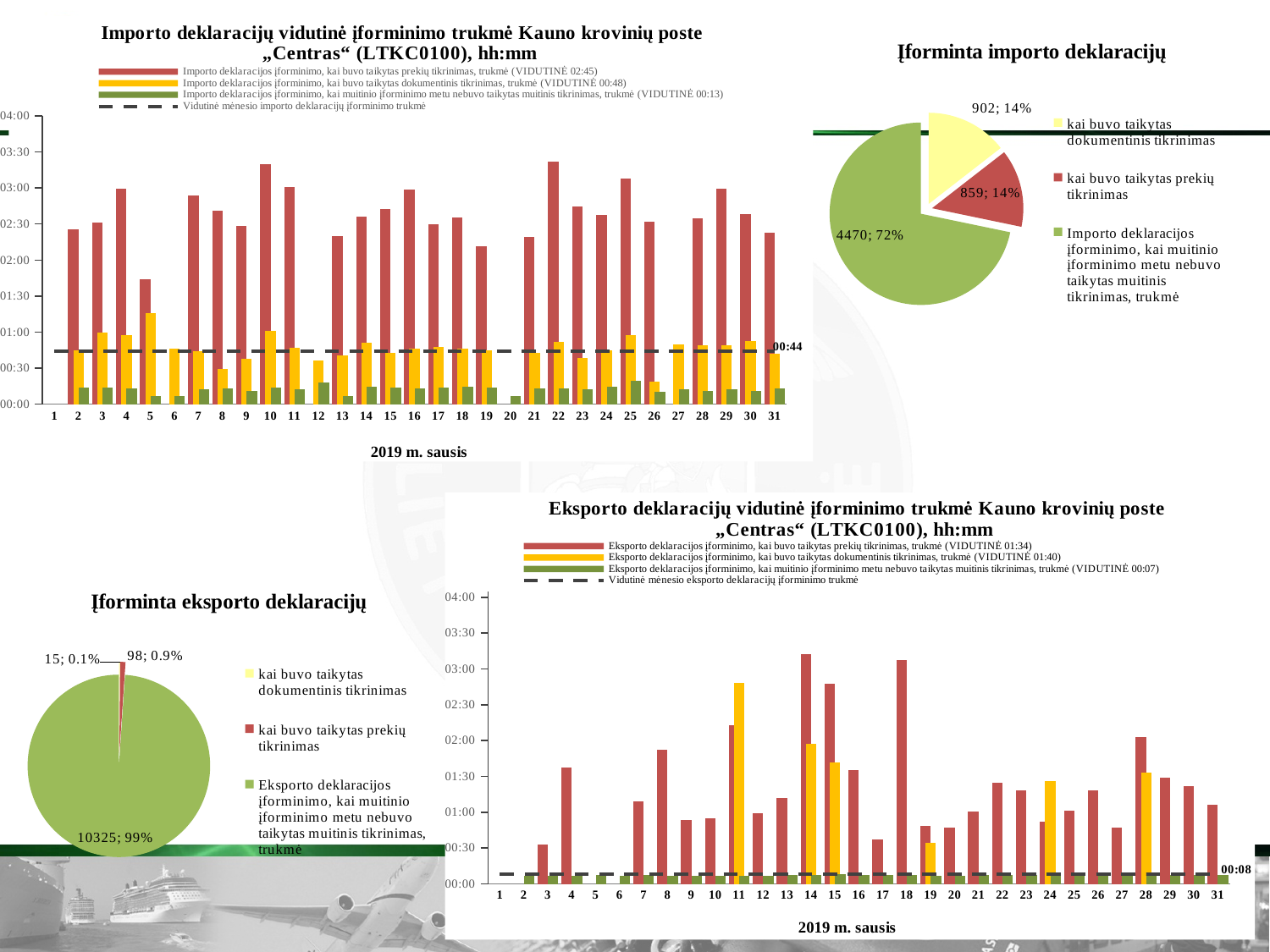

### Chart: Įforminta importo deklaracijų

| Category |  |
|---|---|
| kai buvo taikytas dokumentinis tikrinimas | 902.0 |
| kai buvo taikytas prekių tikrinimas | 859.0 |
| Importo deklaracijos įforminimo, kai muitinio įforminimo metu nebuvo taikytas muitinis tikrinimas, trukmė | 4470.0 |

### Chart: Importo deklaracijų vidutinė įforminimo trukmė Kauno krovinių poste „Centras“ (LTKC0100), hh:mm

| Category | Importo deklaracijos įforminimo, kai buvo taikytas prekių tikrinimas, trukmė (VIDUTINĖ 02:45) | Importo deklaracijos įforminimo, kai buvo taikytas dokumentinis tikrinimas, trukmė (VIDUTINĖ 00:48)  | Importo deklaracijos įforminimo, kai muitinio įforminimo metu nebuvo taikytas muitinis tikrinimas, trukmė (VIDUTINĖ 00:13) | Vidutinė mėnesio importo deklaracijų įforminimo trukmė |
|---|---|---|---|---|
| 1 | None | None | None | 0.030590277777777775 |
| 2 | 0.10126405423280424 | 0.03107570806100218 | 0.009886031865198526 | 0.030590277777777775 |
| 3 | 0.10478009259259258 | 0.041572751322751324 | 0.00975058312128921 | 0.0305902777777778 |
| 4 | 0.12470023148148145 | 0.039719706119162645 | 0.009299203929539286 | 0.0305902777777778 |
| 5 | 0.0723396164021164 | 0.05241319444444445 | 0.004768518518518518 | 0.0305902777777778 |
| 6 | None | 0.03209490740740741 | 0.004758873456790124 | 0.0305902777777778 |
| 7 | 0.1207677469135802 | 0.03062644675925927 | 0.00841489018087854 | 0.0305902777777778 |
| 8 | 0.1119557493540052 | 0.02057815255731922 | 0.009299350897289034 | 0.0305902777777778 |
| 9 | 0.10320703976034856 | 0.026490740740740742 | 0.00775679300796123 | 0.0305902777777778 |
| 10 | 0.13845572916666668 | 0.04235210905349795 | 0.00956651964464464 | 0.0305902777777778 |
| 11 | 0.12530977668845314 | 0.03265087632275133 | 0.00845686431623931 | 0.0305902777777778 |
| 12 | None | 0.025277777777777777 | 0.012364004629629628 | 0.0305902777777778 |
| 13 | 0.09717592592592593 | 0.028194444444444442 | 0.004733796296296296 | 0.0305902777777778 |
| 14 | 0.10829305555555557 | 0.035688901930099104 | 0.01003420256991686 | 0.0305902777777778 |
| 15 | 0.11274755658436214 | 0.029922651309846424 | 0.009480236539060069 | 0.0305902777777778 |
| 16 | 0.12382991622574951 | 0.03229126756066411 | 0.009060963618485738 | 0.0305902777777778 |
| 17 | 0.10414464769647697 | 0.03323076309067687 | 0.009711678716387616 | 0.0305902777777778 |
| 18 | 0.10774085097001765 | 0.0319942398794143 | 0.010307491987179491 | 0.0305902777777778 |
| 19 | 0.09128729423868312 | 0.031165123456790123 | 0.009546830484330483 | 0.0305902777777778 |
| 20 | None | None | 0.004768518518518518 | 0.0305902777777778 |
| 21 | 0.09674145299145301 | 0.029821859903381643 | 0.009166842698211506 | 0.0305902777777778 |
| 22 | 0.14007894112060784 | 0.035914780521262006 | 0.009129364236848308 | 0.0305902777777778 |
| 23 | 0.11400958994708997 | 0.02674639917695473 | 0.008786419753086408 | 0.0305902777777778 |
| 24 | 0.10939013532763532 | 0.031227575231481487 | 0.009966483410493833 | 0.0305902777777778 |
| 25 | 0.13043142361111112 | 0.03975142045454546 | 0.013338707010581999 | 0.0305902777777778 |
| 26 | 0.10548032407407408 | 0.012870370370370372 | 0.007037588183421514 | 0.0305902777777778 |
| 27 | None | 0.03439814814814814 | 0.008421296296296297 | 0.0305902777777778 |
| 28 | 0.10745287698412702 | 0.03388184380032206 | 0.007906922485726829 | 0.0305902777777778 |
| 29 | 0.12427662037037036 | 0.034302740240240256 | 0.008594951083158628 | 0.0305902777777778 |
| 30 | 0.10973885995370371 | 0.03637418668668669 | 0.007466871811931672 | 0.0305902777777778 |
| 31 | 0.09903494268077605 | 0.029373802681992335 | 0.009143662295836208 | 0.0305902777777778 |

### Chart: Eksporto deklaracijų vidutinė įforminimo trukmė Kauno krovinių poste „Centras“ (LTKC0100), hh:mm

| Category | Eksporto deklaracijos įforminimo, kai buvo taikytas prekių tikrinimas, trukmė (VIDUTINĖ 01:34) | Eksporto deklaracijos įforminimo, kai buvo taikytas dokumentinis tikrinimas, trukmė (VIDUTINĖ 01:40) | Eksporto deklaracijos įforminimo, kai muitinio įforminimo metu nebuvo taikytas muitinis tikrinimas, trukmė (VIDUTINĖ 00:07) | Vidutinė mėnesio eksporto deklaracijų įforminimo trukmė |
|---|---|---|---|---|
| 1 | None | None | None | 0.005636574074074074 |
| 2 | None | None | 0.004810625426039531 | 0.005636574074074074 |
| 3 | 0.022777777777777775 | None | 0.004926208220415536 | 0.00563657407407407 |
| 4 | 0.06789930555555557 | None | 0.004725078162578151 | 0.00563657407407407 |
| 5 | None | None | 0.0050957998661311935 | 0.00563657407407407 |
| 6 | None | None | 0.004725554152637492 | 0.00563657407407407 |
| 7 | 0.047991898148148145 | None | 0.005022896537842186 | 0.00563657407407407 |
| 8 | 0.0779699074074074 | None | 0.0049045981661272955 | 0.00563657407407407 |
| 9 | 0.03719907407407407 | None | 0.004728959369817578 | 0.00563657407407407 |
| 10 | 0.03804398148148148 | None | 0.004806566624095356 | 0.00563657407407407 |
| 11 | 0.09239149305555558 | 0.11706018518518518 | 0.004804474258839344 | 0.00563657407407407 |
| 12 | 0.04116898148148148 | None | 0.004658172473320779 | 0.00563657407407407 |
| 13 | 0.050069444444444444 | None | 0.004954124579124578 | 0.00563657407407407 |
| 14 | 0.1337307098765432 | 0.08144675925925926 | 0.004953219207579676 | 0.00563657407407407 |
| 15 | 0.11666666666666665 | 0.07056712962962963 | 0.0054411764705882305 | 0.00563657407407407 |
| 16 | 0.0661130401234568 | None | 0.00504712301587302 | 0.00563657407407407 |
| 17 | 0.02603587962962963 | None | 0.00532555587594516 | 0.00563657407407407 |
| 18 | 0.13024016203703703 | None | 0.005296341883458951 | 0.00563657407407407 |
| 19 | 0.03361111111111111 | 0.023854166666666666 | 0.004722353002720238 | 0.00563657407407407 |
| 20 | 0.0328125 | None | 0.004692911255411259 | 0.00563657407407407 |
| 21 | 0.04209490740740741 | None | 0.004957317549617127 | 0.00563657407407407 |
| 22 | 0.05880497685185186 | None | 0.005027544793169792 | 0.00563657407407407 |
| 23 | 0.05440972222222222 | None | 0.00524912941367023 | 0.00563657407407407 |
| 24 | 0.0364429012345679 | 0.059722222222222225 | 0.005159662010276171 | 0.00563657407407407 |
| 25 | 0.04274305555555556 | None | 0.0049984912367724964 | 0.00563657407407407 |
| 26 | 0.054155092592592595 | None | 0.004941713296029841 | 0.00563657407407407 |
| 27 | 0.03274305555555555 | None | 0.005022290809327846 | 0.00563657407407407 |
| 28 | 0.0855497685185185 | 0.06471064814814814 | 0.0053677280576396365 | 0.00563657407407407 |
| 29 | 0.061620370370370374 | None | 0.005339826753687781 | 0.00563657407407407 |
| 30 | 0.05692515432098766 | None | 0.005073675532844157 | 0.00563657407407407 |
| 31 | 0.046049382716049386 | None | 0.005149209549411165 | 0.00563657407407407 |

### Chart: Įforminta eksporto deklaracijų

| Category |  |
|---|---|
| kai buvo taikytas dokumentinis tikrinimas | 15.0 |
| kai buvo taikytas prekių tikrinimas | 98.0 |
| Eksporto deklaracijos įforminimo, kai muitinio įforminimo metu nebuvo taikytas muitinis tikrinimas, trukmė | 10325.0 |